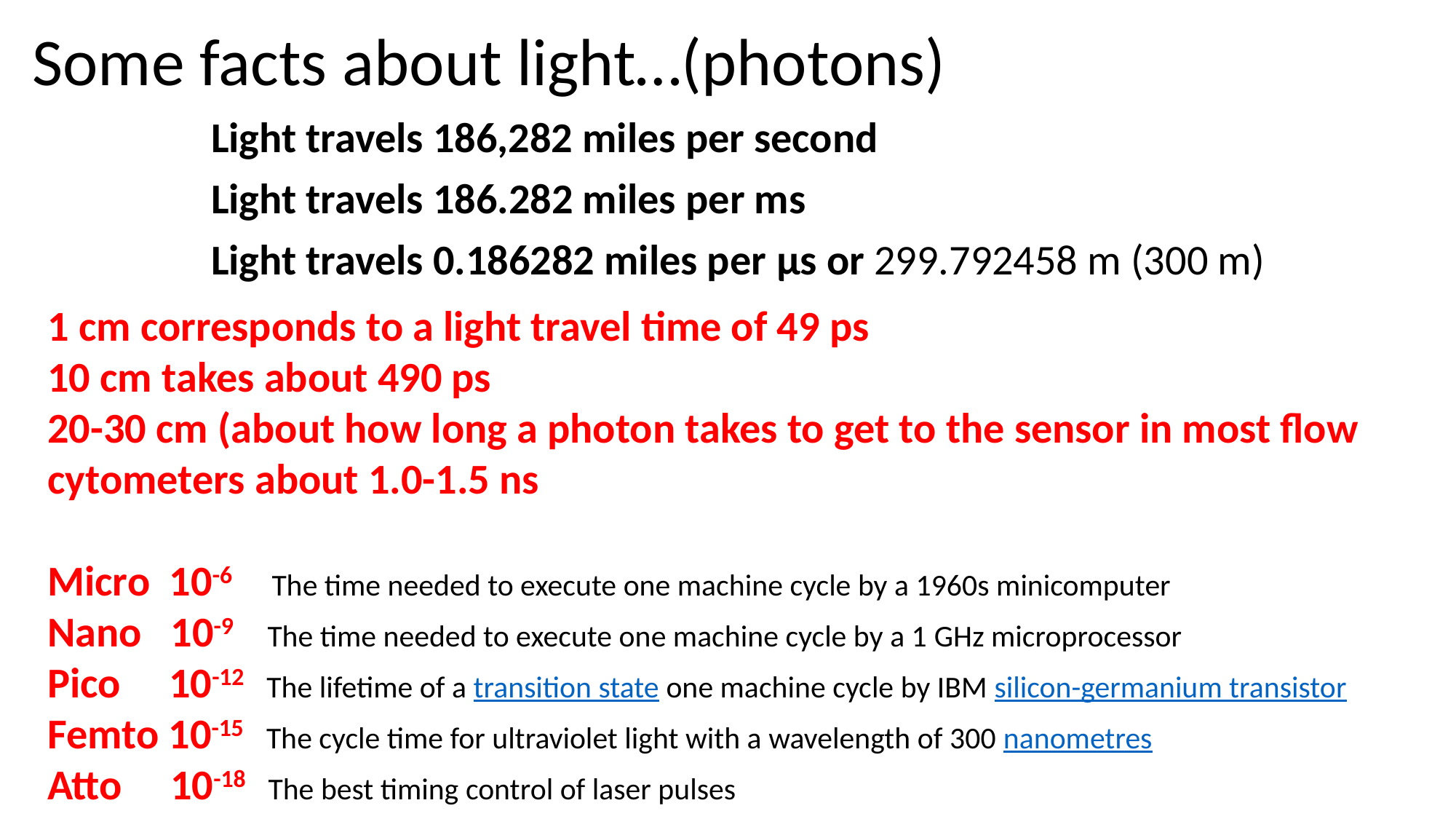

# Some facts about light…(photons)
Light travels 186,282 miles per second
Light travels 186.282 miles per ms
Light travels 0.186282 miles per μs or 299.792458 m (300 m)

1 cm corresponds to a light travel time of 49 ps
10 cm takes about 490 ps
20-30 cm (about how long a photon takes to get to the sensor in most flow cytometers about 1.0-1.5 ns

Micro  10-6       The time needed to execute one machine cycle by a 1960s minicomputer
Nano   10-9      The time needed to execute one machine cycle by a 1 GHz microprocessor
Pico     10-12    The lifetime of a transition state one machine cycle by IBM silicon-germanium transistor
Femto 10-15    The cycle time for ultraviolet light with a wavelength of 300 nanometres
Atto     10-18    The best timing control of laser pulses